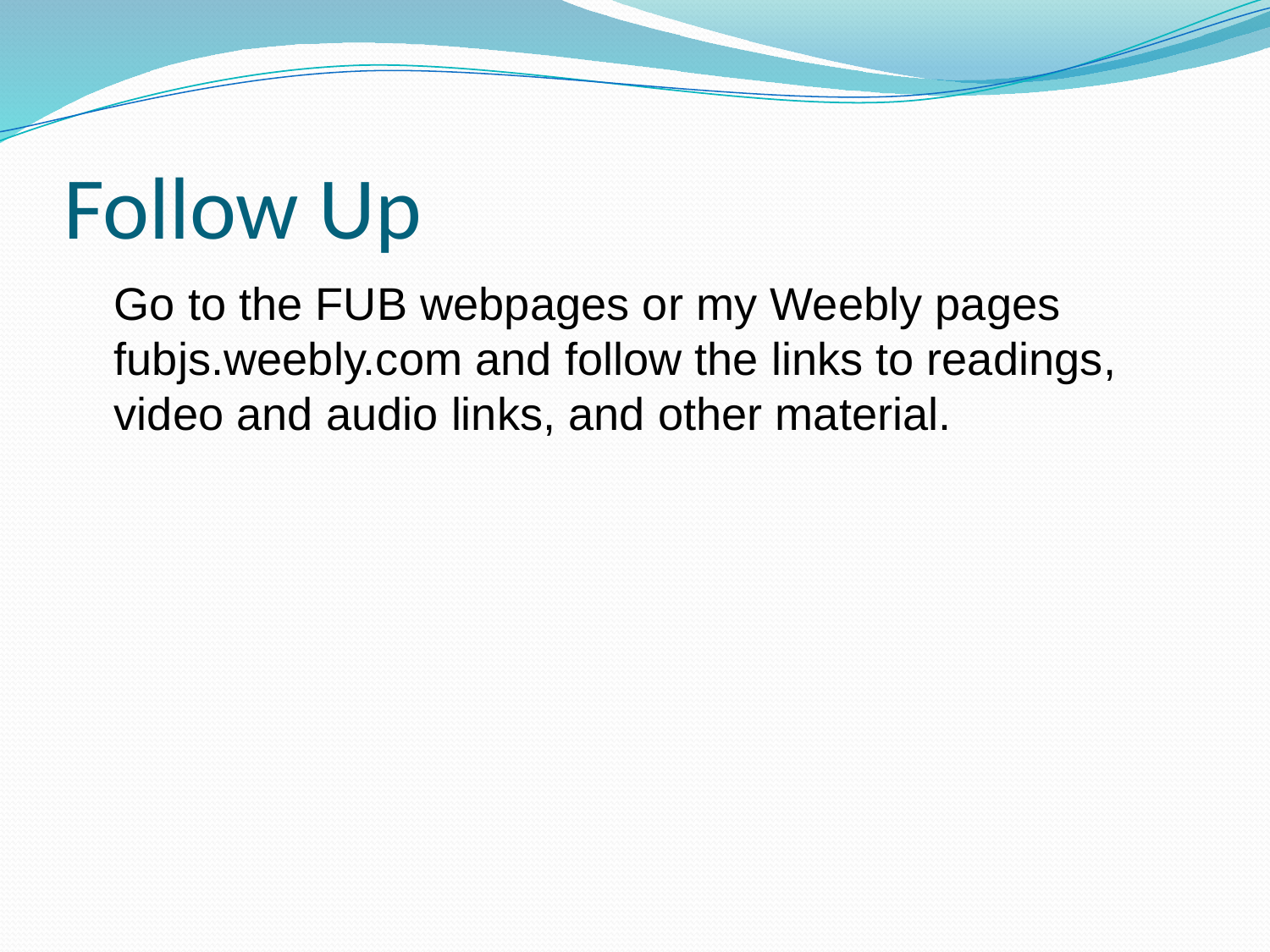

# Follow Up
   Go to the FUB webpages or my Weebly pages fubjs.weebly.com and follow the links to readings, video and audio links, and other material.